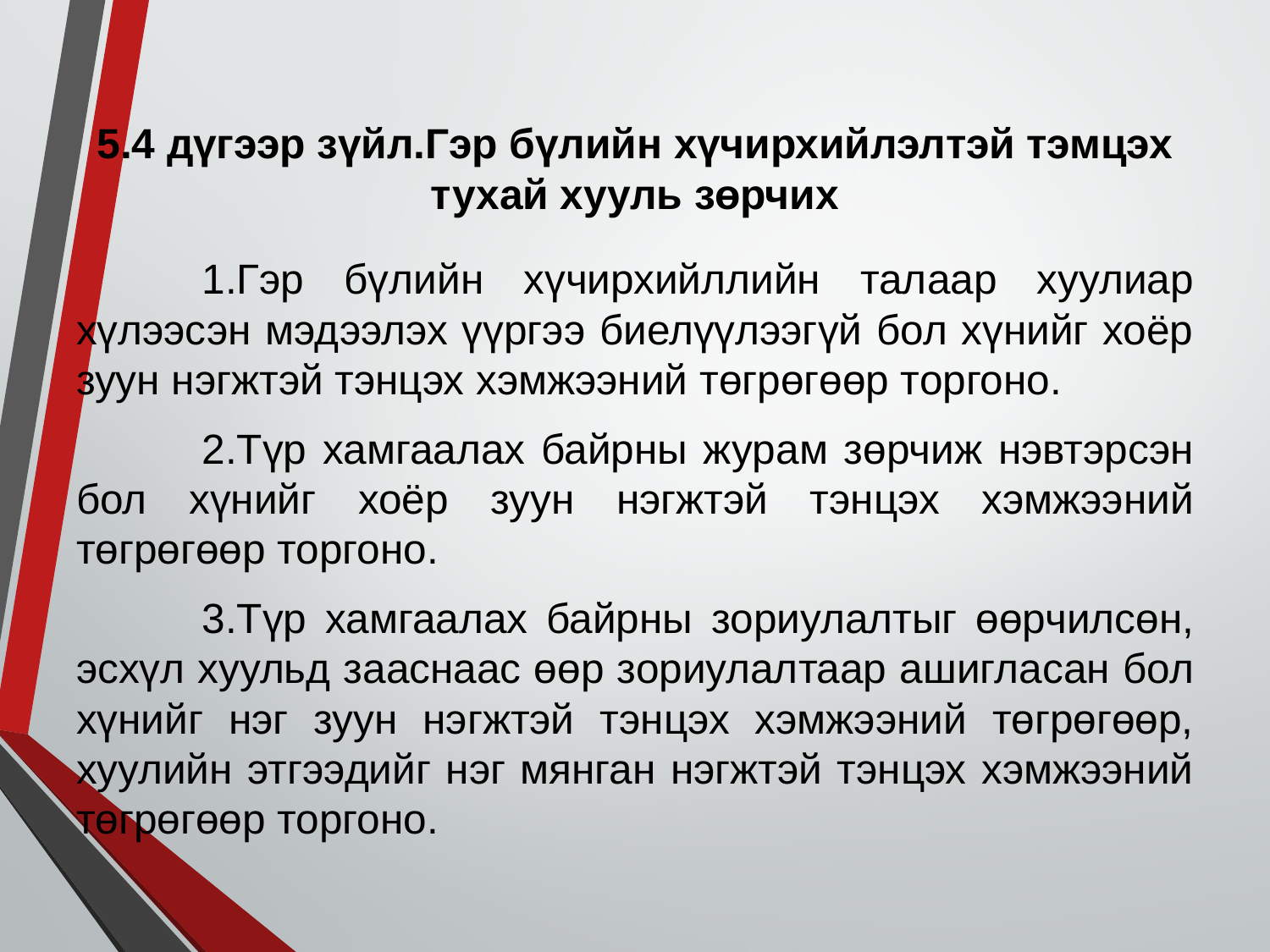

# 5.4 дүгээр зүйл.Гэр бүлийн хүчирхийлэлтэй тэмцэх тухай хууль зөрчих
	1.Гэр бүлийн хүчирхийллийн талаар хуулиар хүлээсэн мэдээлэх үүргээ биелүүлээгүй бол хүнийг хоёр зуун нэгжтэй тэнцэх хэмжээний төгрөгөөр торгоно.
	2.Түр хамгаалах байрны журам зөрчиж нэвтэрсэн бол хүнийг хоёр зуун нэгжтэй тэнцэх хэмжээний төгрөгөөр торгоно.
	3.Түр хамгаалах байрны зориулалтыг өөрчилсөн, эсхүл хуульд зааснаас өөр зориулалтаар ашигласан бол хүнийг нэг зуун нэгжтэй тэнцэх хэмжээний төгрөгөөр, хуулийн этгээдийг нэг мянган нэгжтэй тэнцэх хэмжээний төгрөгөөр торгоно.